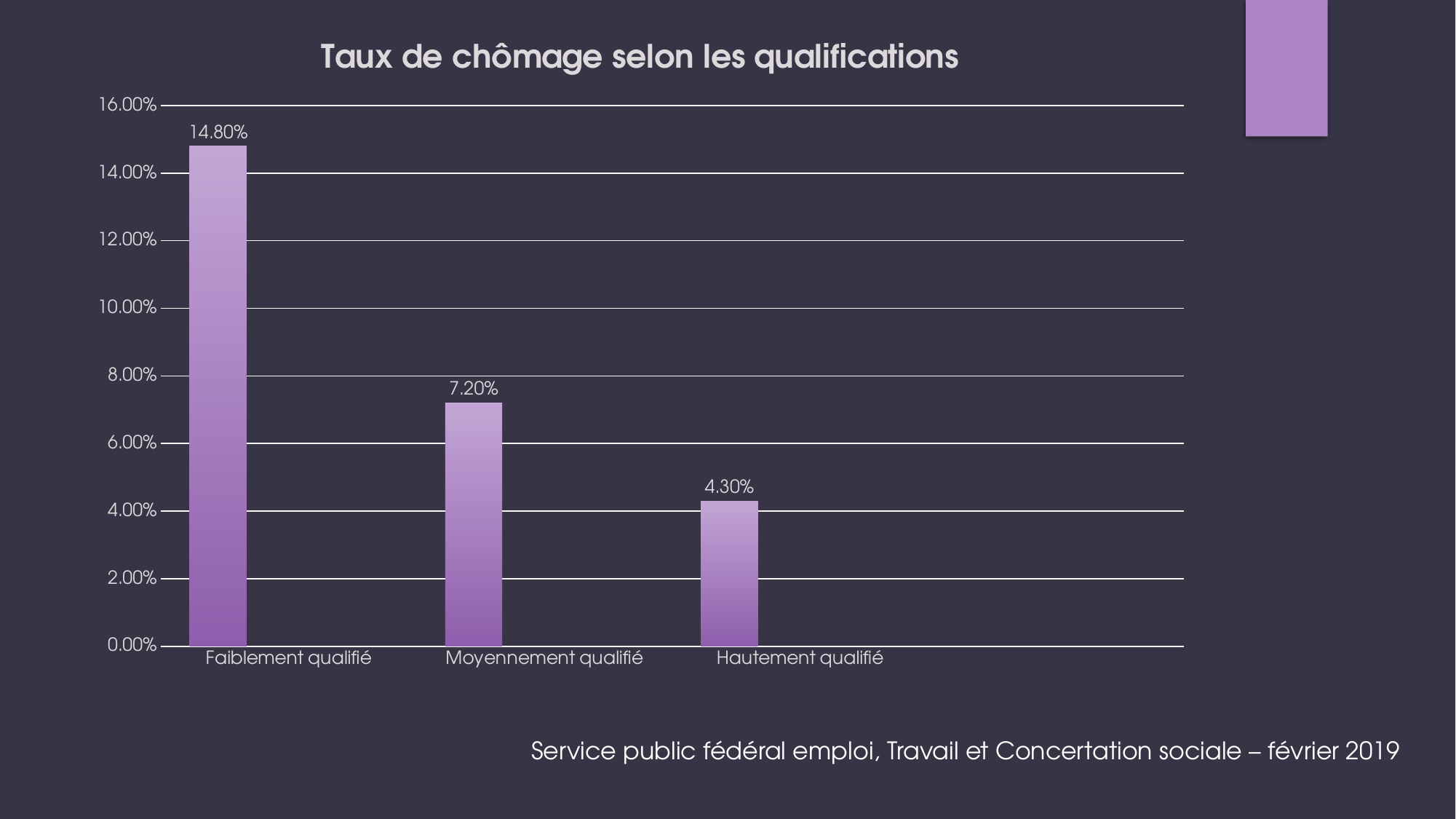

### Chart: Taux de chômage selon les qualifications

| Category | Colonne1 | Colonne3 | Colonne2 |
|---|---|---|---|
| Faiblement qualifié | 0.148 | None | None |
| Moyennement qualifié | 0.072 | None | None |
| Hautement qualifié | 0.043 | None | None |
Service public fédéral emploi, Travail et Concertation sociale – février 2019